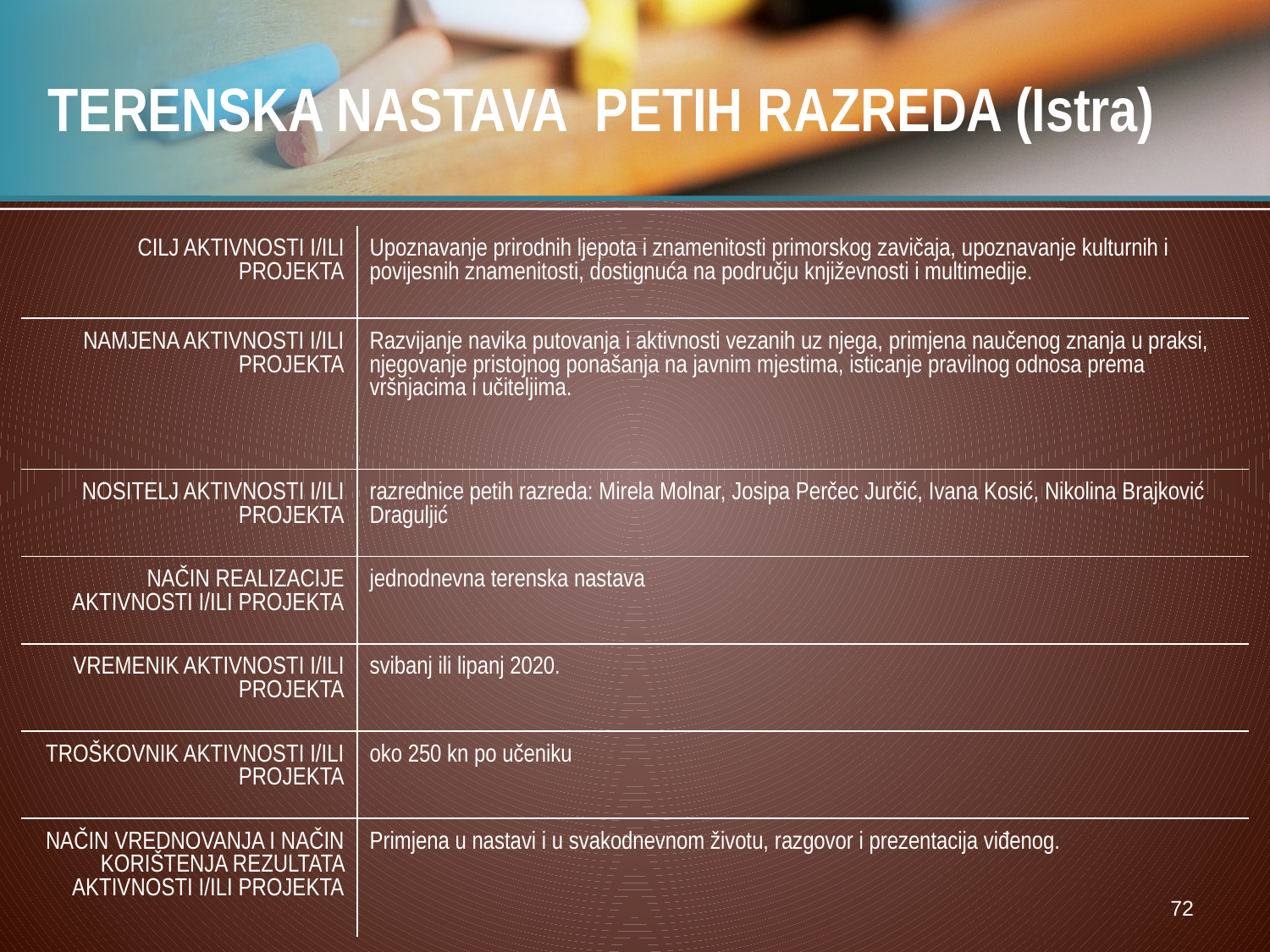

# TERENSKA NASTAVA  PETIH RAZREDA (Istra)
| CILJ AKTIVNOSTI I/ILI PROJEKTA | Upoznavanje prirodnih ljepota i znamenitosti primorskog zavičaja, upoznavanje kulturnih i povijesnih znamenitosti, dostignuća na području književnosti i multimedije. |
| --- | --- |
| NAMJENA AKTIVNOSTI I/ILI PROJEKTA | Razvijanje navika putovanja i aktivnosti vezanih uz njega, primjena naučenog znanja u praksi, njegovanje pristojnog ponašanja na javnim mjestima, isticanje pravilnog odnosa prema vršnjacima i učiteljima. |
| NOSITELJ AKTIVNOSTI I/ILI PROJEKTA | razrednice petih razreda: Mirela Molnar, Josipa Perčec Jurčić, Ivana Kosić, Nikolina Brajković Draguljić |
| NAČIN REALIZACIJE AKTIVNOSTI I/ILI PROJEKTA | jednodnevna terenska nastava |
| VREMENIK AKTIVNOSTI I/ILI PROJEKTA | svibanj ili lipanj 2020. |
| TROŠKOVNIK AKTIVNOSTI I/ILI PROJEKTA | oko 250 kn po učeniku |
| NAČIN VREDNOVANJA I NAČIN KORIŠTENJA REZULTATA AKTIVNOSTI I/ILI PROJEKTA | Primjena u nastavi i u svakodnevnom životu, razgovor i prezentacija viđenog. |
72